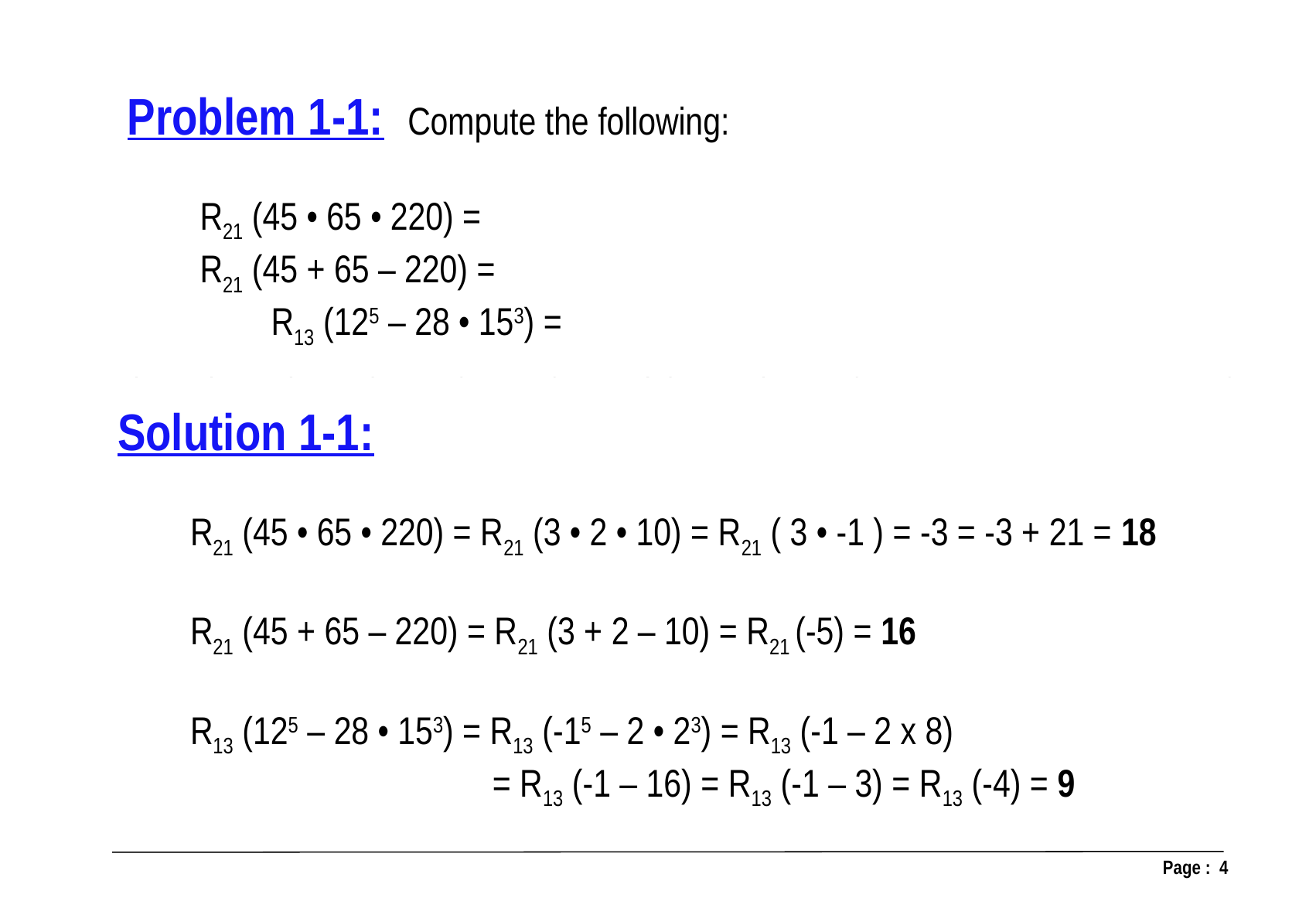

Problem 1-1:  Compute the following:

R21 (45 • 65 • 220) =
R21 (45 + 65 – 220) =
        R13 (125 – 28 • 153) =

Solution 1-1:

R21 (45 • 65 • 220) = R21 (3 • 2 • 10) = R21 ( 3 • -1 ) = -3 = -3 + 21 = 18

R21 (45 + 65 – 220) = R21 (3 + 2 – 10) = R21 (-5) = 16

R13 (125 – 28 • 153) = R13 (-15 – 2 • 23) = R13 (-1 – 2 x 8)
                                  = R13 (-1 – 16) = R13 (-1 – 3) = R13 (-4) = 9